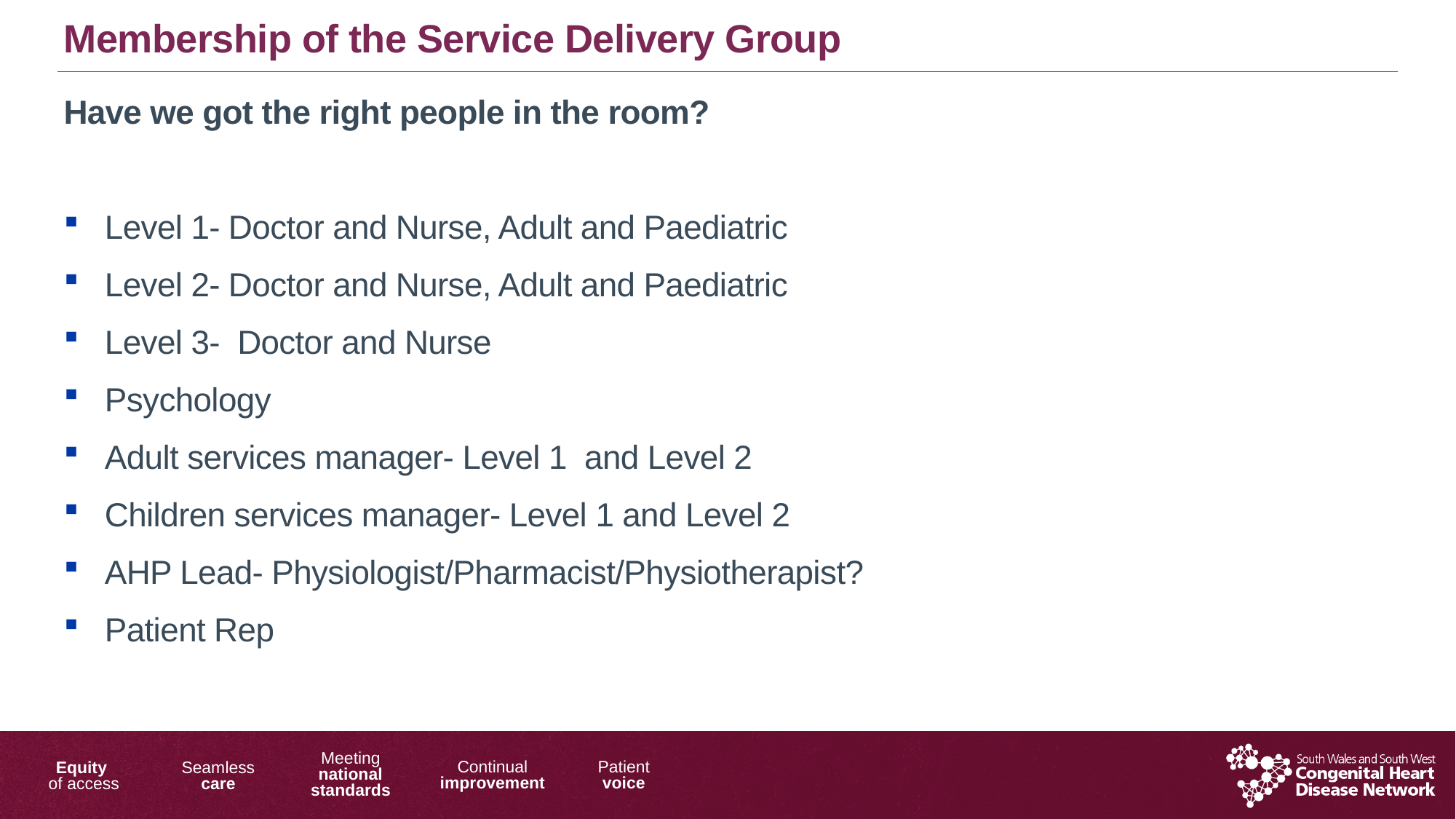

Membership of the Service Delivery Group
Have we got the right people in the room?

Level 1- Doctor and Nurse, Adult and Paediatric
Level 2- Doctor and Nurse, Adult and Paediatric
Level 3-  Doctor and Nurse
Psychology
Adult services manager- Level 1  and Level 2
Children services manager- Level 1 and Level 2
AHP Lead- Physiologist/Pharmacist/Physiotherapist?
Patient Rep

1/17/2019